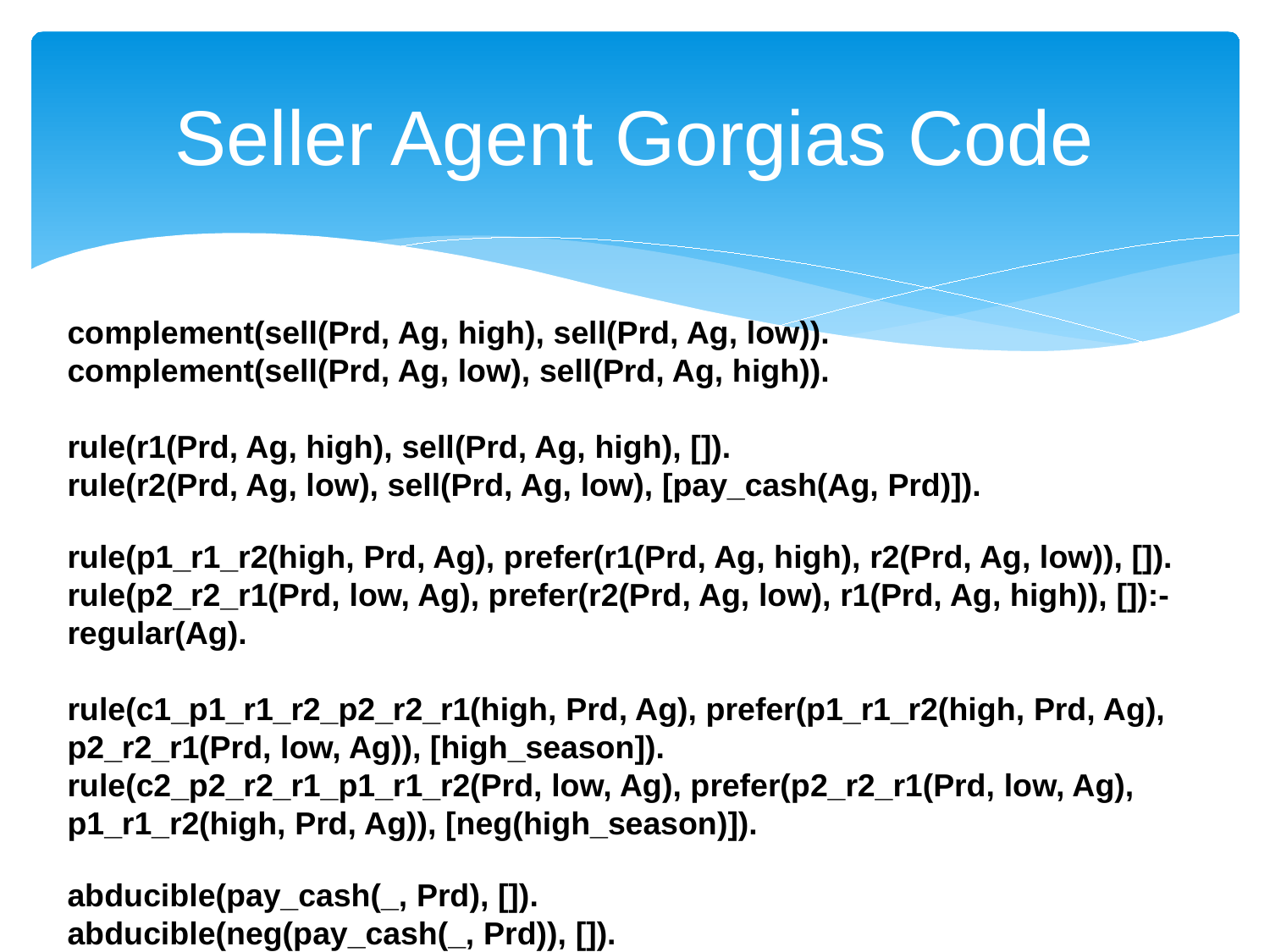

# Seller Agent Gorgias Code
complement(sell(Prd, Ag, high), sell(Prd, Ag, low)).
complement(sell(Prd, Ag, low), sell(Prd, Ag, high)).

rule(r1(Prd, Ag, high), sell(Prd, Ag, high), []).
rule(r2(Prd, Ag, low), sell(Prd, Ag, low), [pay_cash(Ag, Prd)]).

rule(p1_r1_r2(high, Prd, Ag), prefer(r1(Prd, Ag, high), r2(Prd, Ag, low)), []).
rule(p2_r2_r1(Prd, low, Ag), prefer(r2(Prd, Ag, low), r1(Prd, Ag, high)), []):-regular(Ag).

rule(c1_p1_r1_r2_p2_r2_r1(high, Prd, Ag), prefer(p1_r1_r2(high, Prd, Ag), p2_r2_r1(Prd, low, Ag)), [high_season]).
rule(c2_p2_r2_r1_p1_r1_r2(Prd, low, Ag), prefer(p2_r2_r1(Prd, low, Ag), p1_r1_r2(high, Prd, Ag)), [neg(high_season)]).

abducible(pay_cash(_, Prd), []).
abducible(neg(pay_cash(_, Prd)), []).